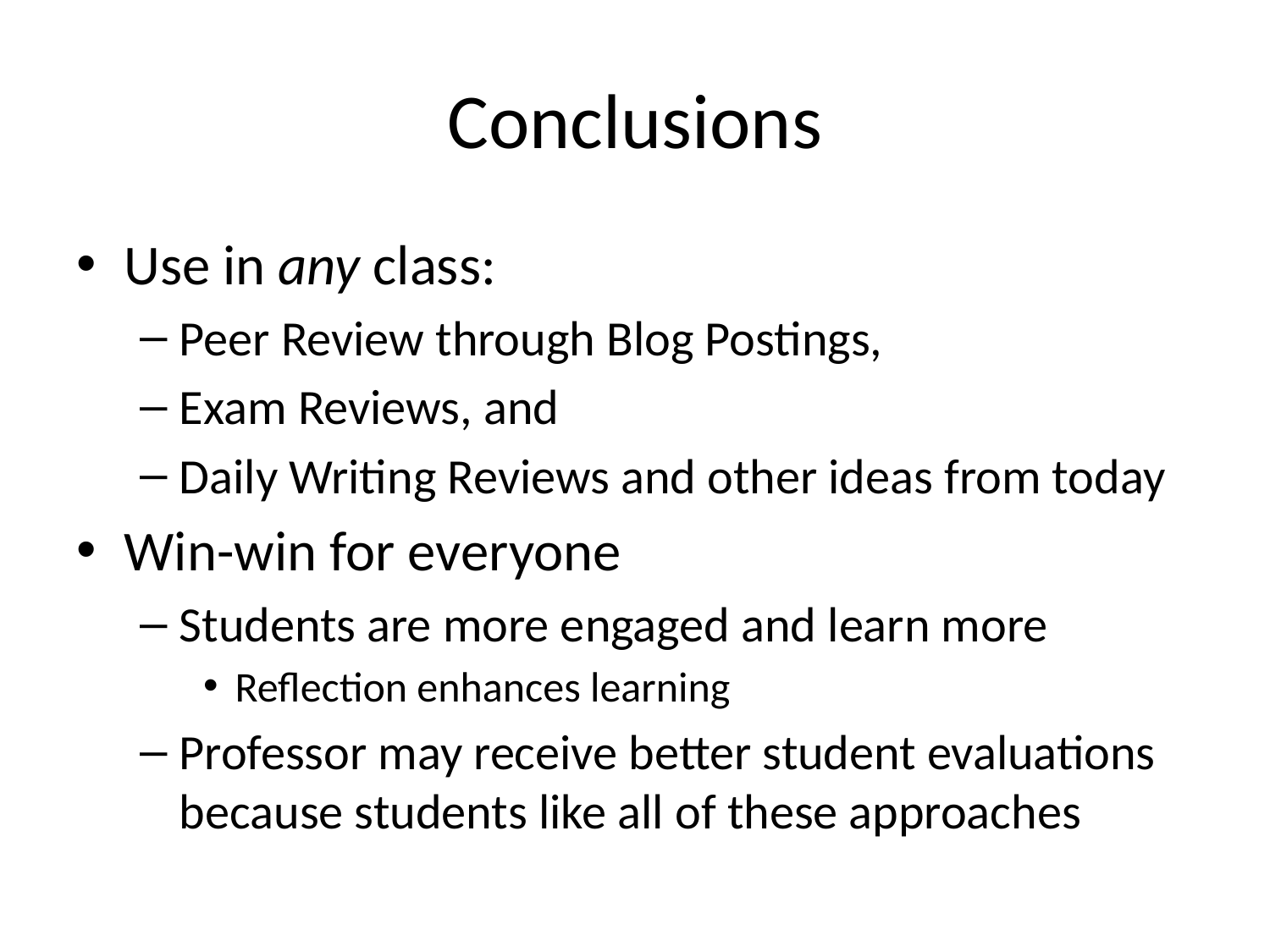

# Conclusions
Use in any class:
Peer Review through Blog Postings,
Exam Reviews, and
Daily Writing Reviews and other ideas from today
Win-win for everyone
Students are more engaged and learn more
Reflection enhances learning
Professor may receive better student evaluations because students like all of these approaches